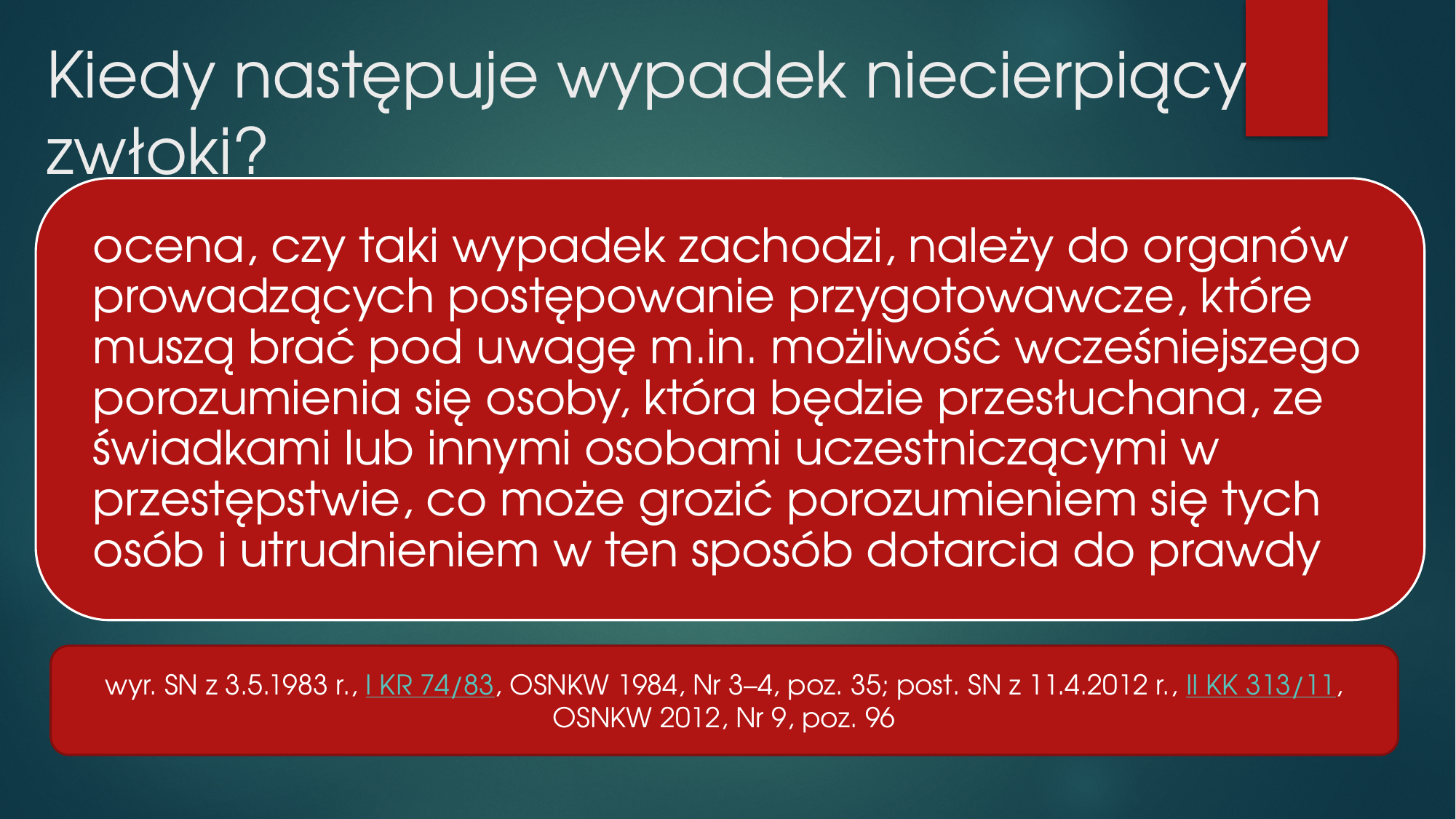

# Kiedy następuje wypadek niecierpiący zwłoki?
ocena, czy taki wypadek zachodzi, należy do organów prowadzących postępowanie przygotowawcze, które muszą brać pod uwagę m.in. możliwość wcześniejszego porozumienia się osoby, która będzie przesłuchana, ze świadkami lub innymi osobami uczestniczącymi w przestępstwie, co może grozić porozumieniem się tych osób i utrudnieniem w ten sposób dotarcia do prawdy
wyr. SN z 3.5.1983 r., I KR 74/83, OSNKW 1984, Nr 3–4, poz. 35; post. SN z 11.4.2012 r., II KK 313/11, OSNKW 2012, Nr 9, poz. 96